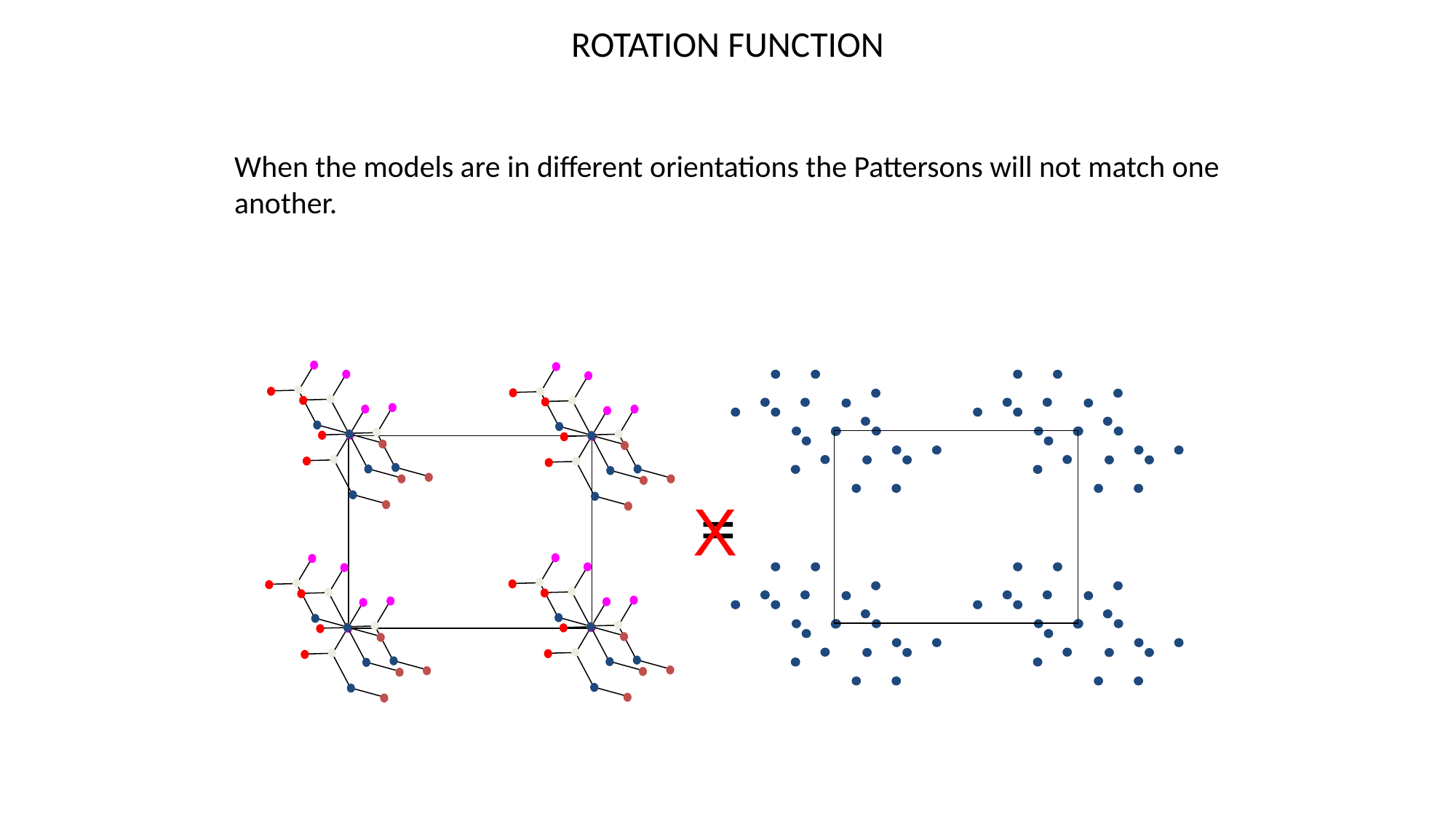

# ROTATION FUNCTION
When the models are in different orientations the Pattersons will not match one another.

=
X